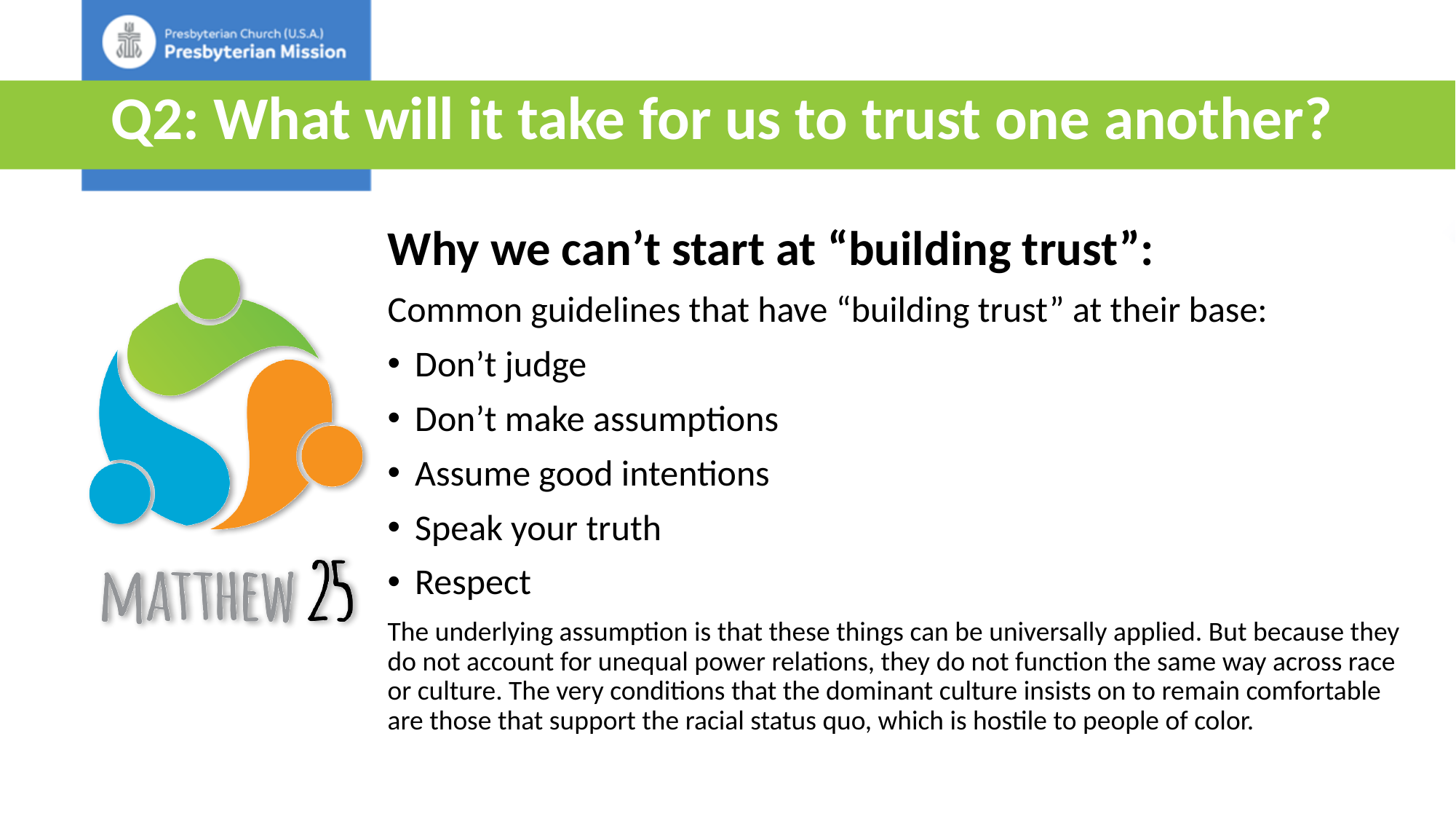

# Q2: What will it take for us to trust one another?
Why we can’t start at “building trust”:
Common guidelines that have “building trust” at their base:
Don’t judge
Don’t make assumptions
Assume good intentions
Speak your truth
Respect
The underlying assumption is that these things can be universally applied. But because they do not account for unequal power relations, they do not function the same way across race or culture. The very conditions that the dominant culture insists on to remain comfortable are those that support the racial status quo, which is hostile to people of color.